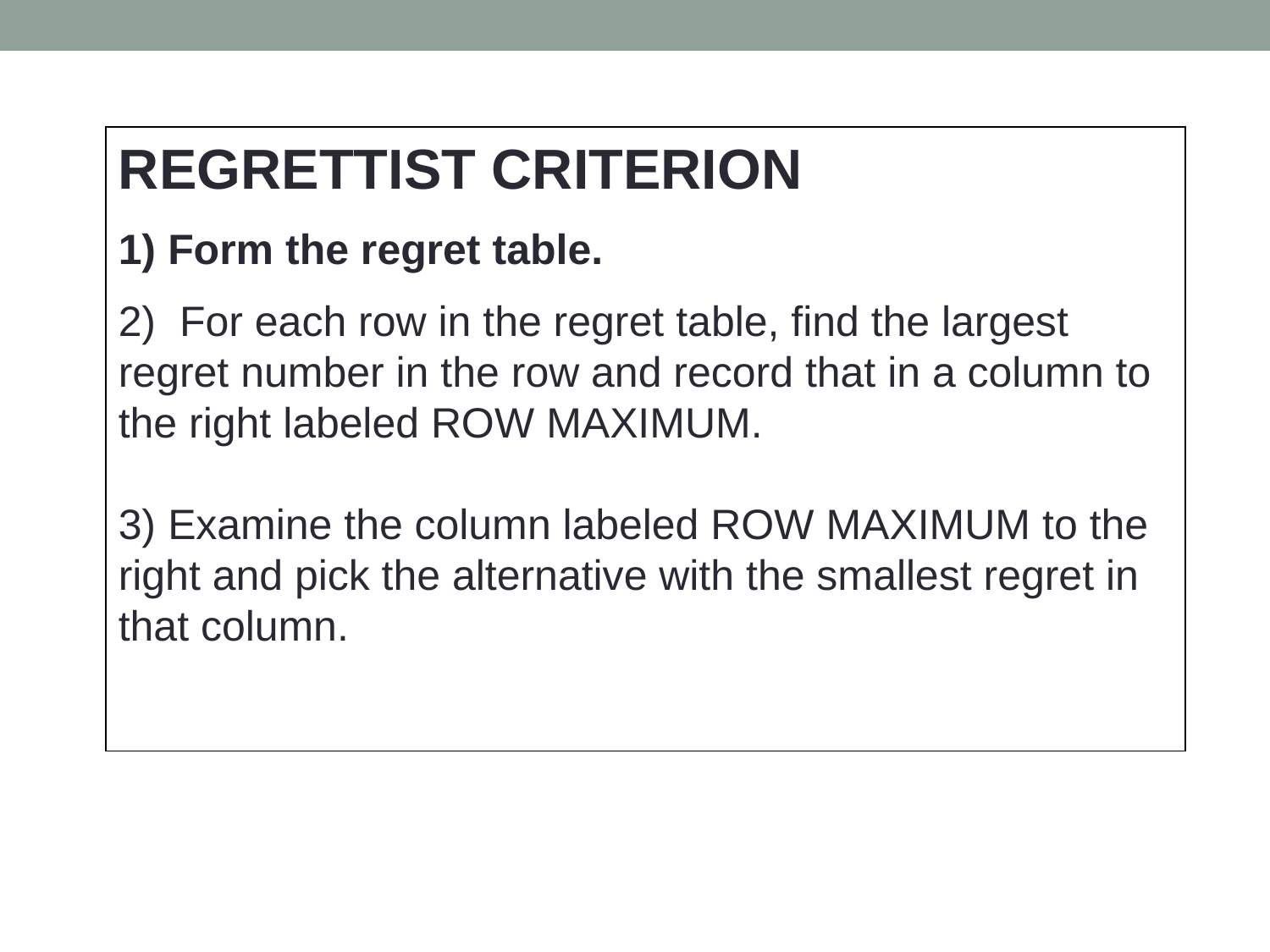

REGRETTIST CRITERION
1) Form the regret table.
2)  For each row in the regret table, find the largest regret number in the row and record that in a column to the right labeled ROW MAXIMUM.

3) Examine the column labeled ROW MAXIMUM to the right and pick the alternative with the smallest regret in that column.